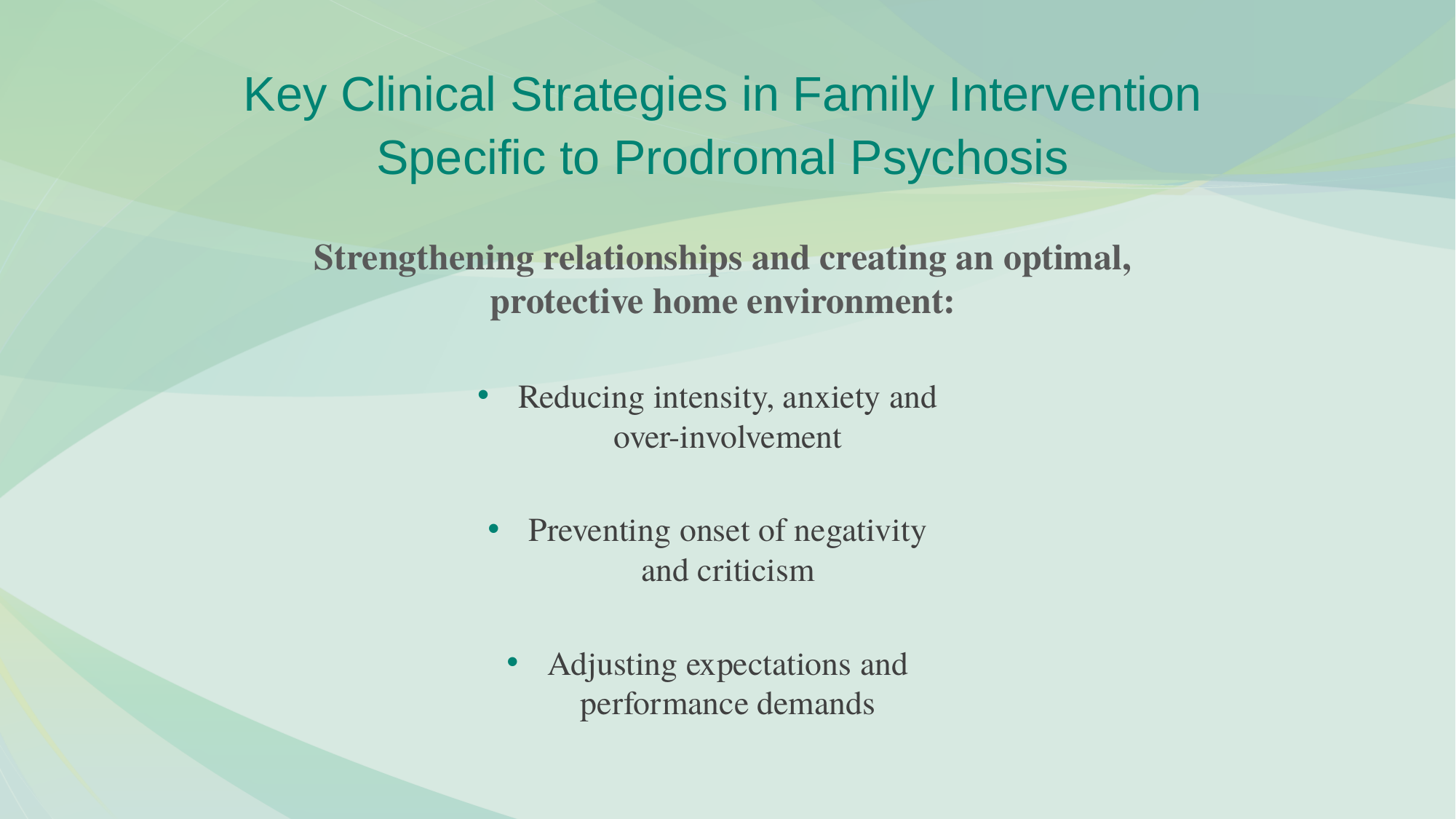

# Key Clinical Strategies in Family Intervention Specific to Prodromal Psychosis
Strengthening relationships and creating an optimal, protective home environment:
Reducing intensity, anxiety and over-involvement

Preventing onset of negativity and criticism

Adjusting expectations and performance demands